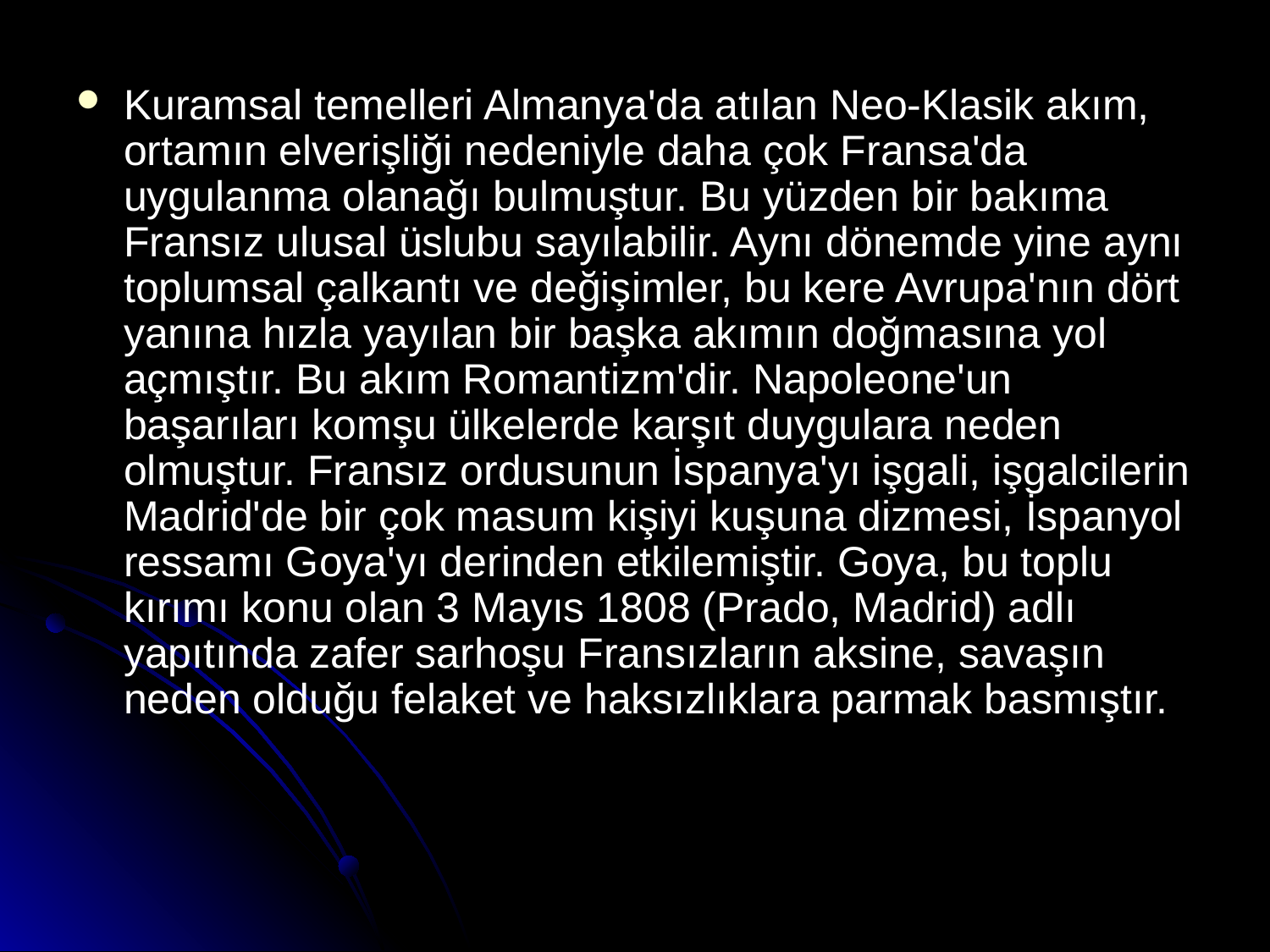

Kuramsal temelleri Almanya'da atılan Neo-Klasik akım, ortamın elverişliği nedeniyle daha çok Fransa'da uygulanma olanağı bulmuştur. Bu yüzden bir bakıma Fransız ulusal üslubu sayılabilir. Aynı dönemde yine aynı toplumsal çalkantı ve değişimler, bu kere Avrupa'nın dört yanına hızla yayılan bir başka akımın doğmasına yol açmıştır. Bu akım Romantizm'dir. Napoleone'un başarıları komşu ülkelerde karşıt duygulara neden olmuştur. Fransız ordusunun İspanya'yı işgali, işgalcilerin Madrid'de bir çok masum kişiyi kuşuna dizmesi, İspanyol ressamı Goya'yı derinden etkilemiştir. Goya, bu toplu kırımı konu olan 3 Mayıs 1808 (Prado, Madrid) adlı yapıtında zafer sarhoşu Fransızların aksine, savaşın neden olduğu felaket ve haksızlıklara parmak basmıştır.